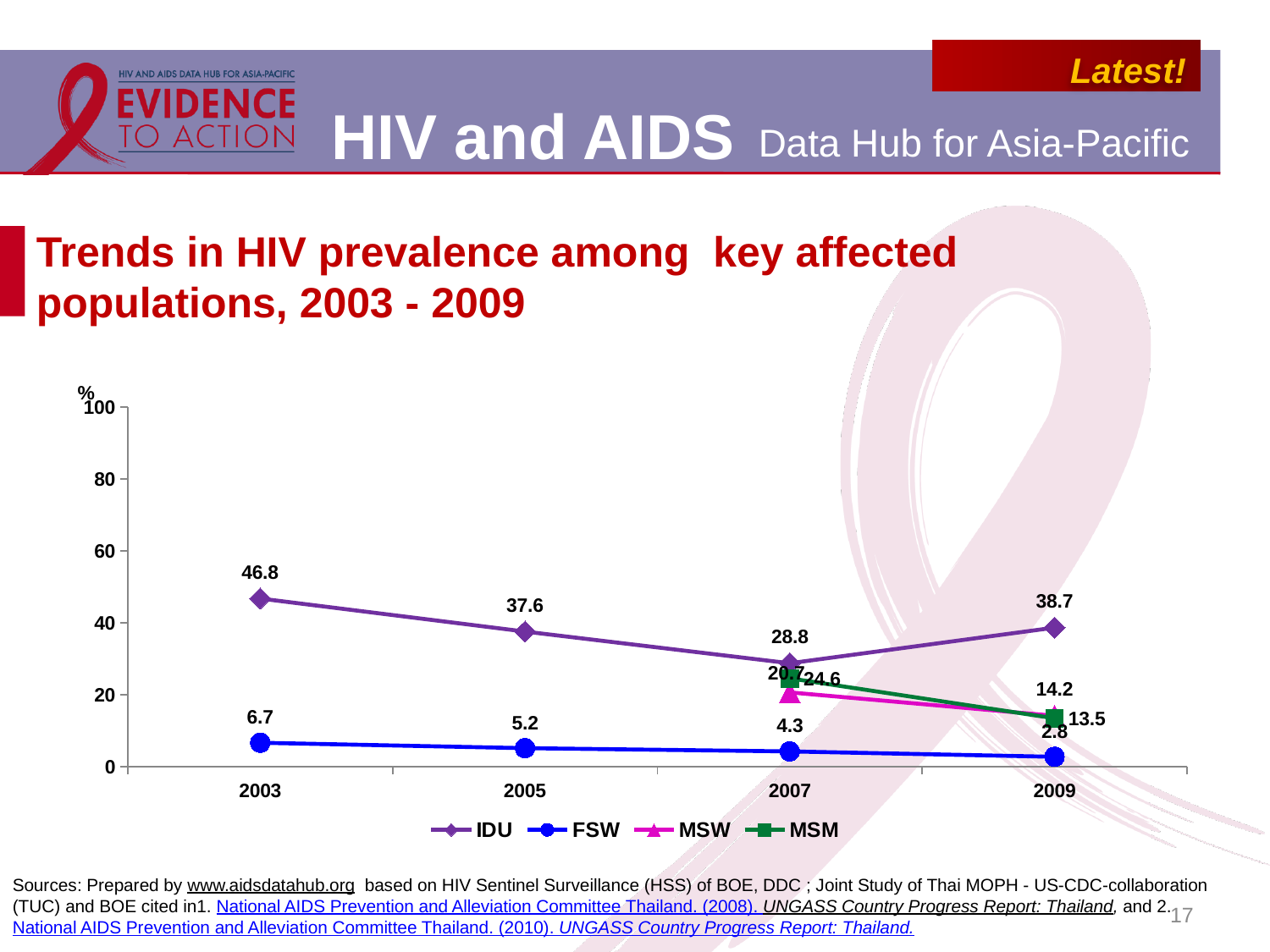

# Trends in HIV prevalence among  key affected populations, 2003 - 2009

### Chart

| Category | IDU | FSW | MSW | MSM |
|---|---|---|---|---|
| 2003 | 46.8 | 6.7 | None | None |
| 2005 | 37.6 | 5.2 | None | None |
| 2007 | 28.8 | 4.3 | 20.7 | 24.6 |
| 2009 | 38.7 | 2.8 | 14.2 | 13.5 |
Sources: Prepared by www.aidsdatahub.org  based on HIV Sentinel Surveillance (HSS) of BOE, DDC ; Joint Study of Thai MOPH - US-CDC-collaboration (TUC) and BOE cited in1. National AIDS Prevention and Alleviation Committee Thailand. (2008). UNGASS Country Progress Report: Thailand, and 2. National AIDS Prevention and Alleviation Committee Thailand. (2010). UNGASS Country Progress Report: Thailand.

17